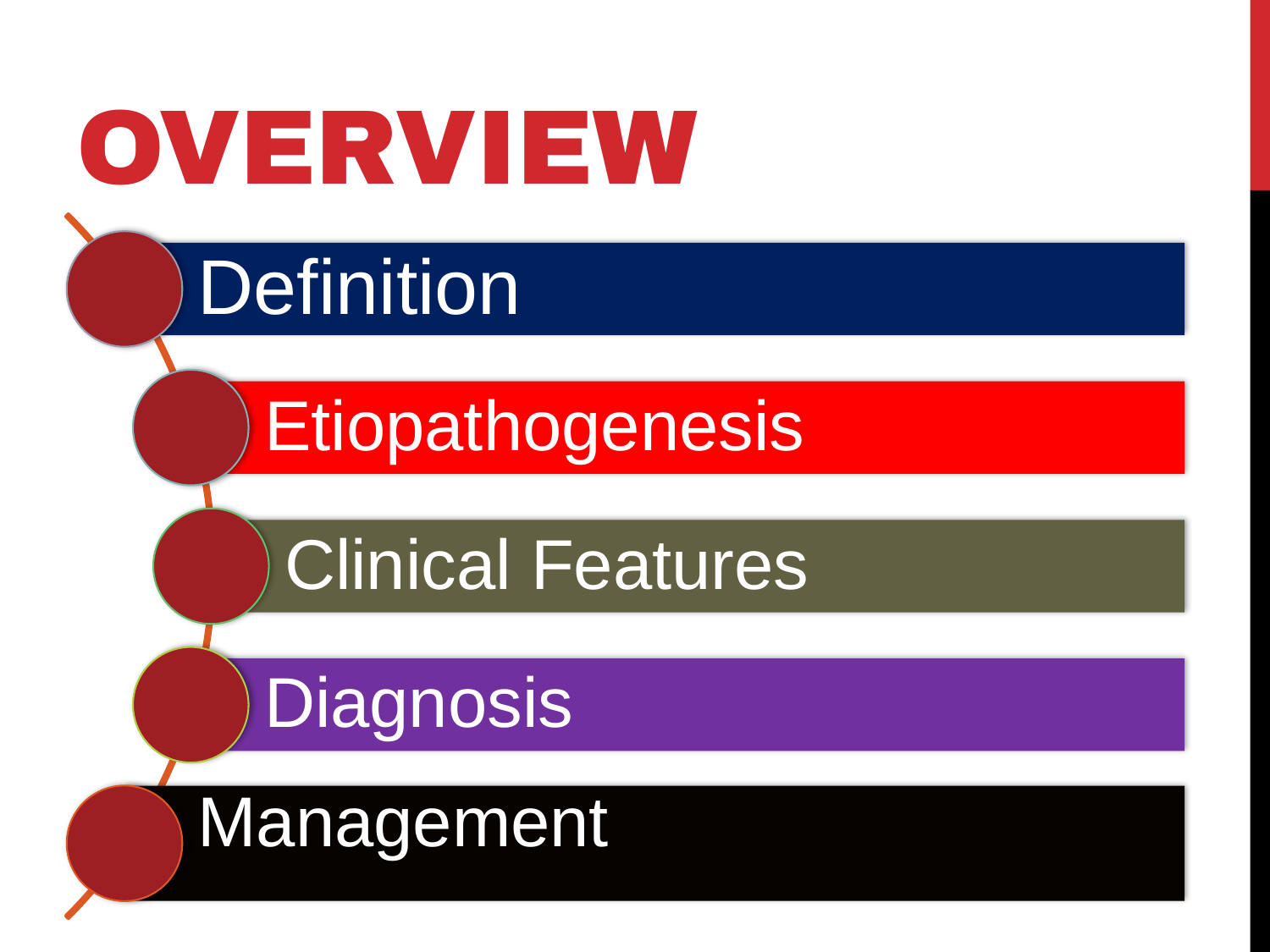

# Overview

Definition
Etiopathogenesis
Clinical Features
Diagnosis

Management